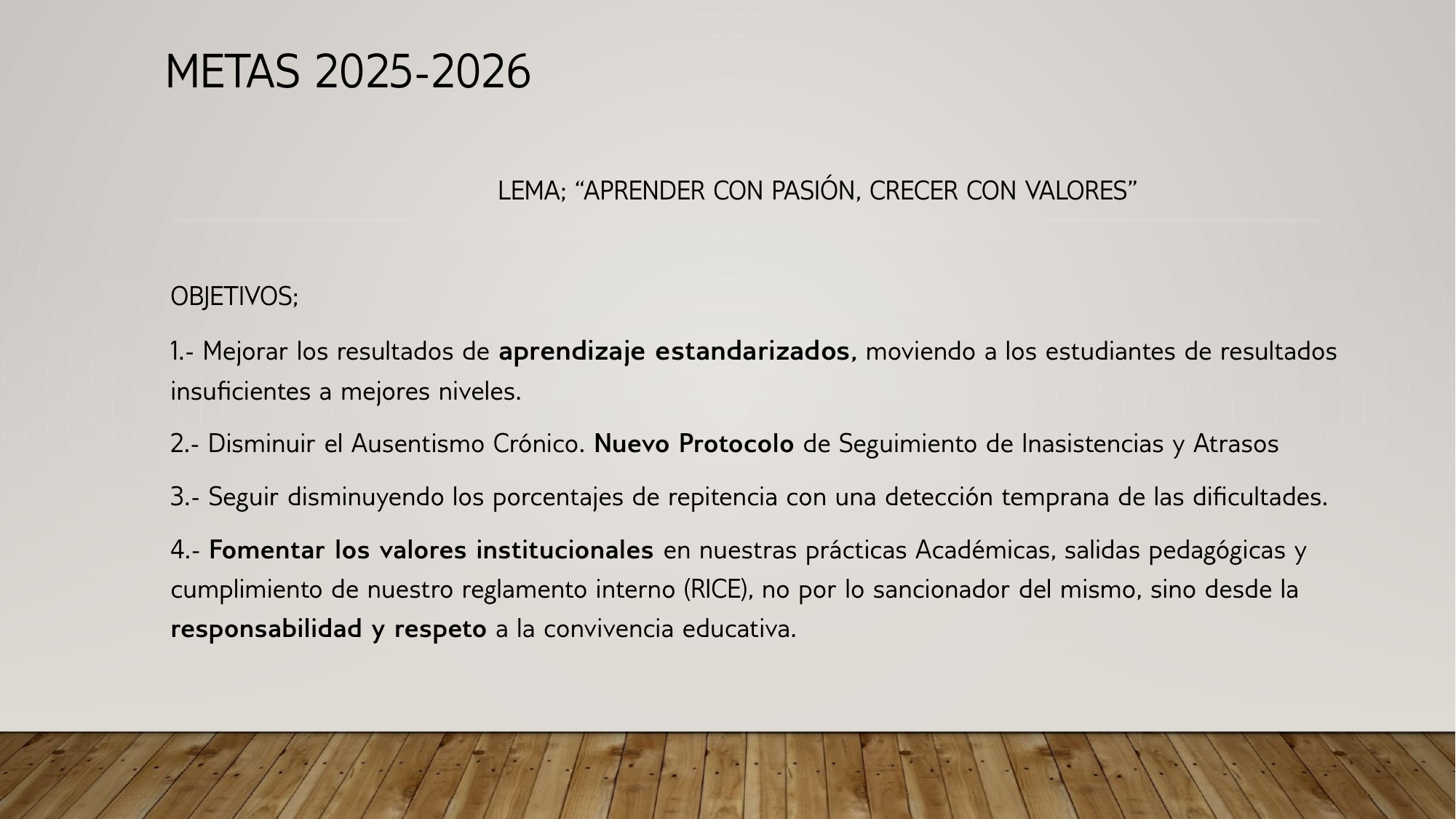

# METAS 2025-2026
                                        LEMA; “APRENDER CON PASIÓN, CRECER CON VALORES”

OBJETIVOS;
1.- Mejorar los resultados de aprendizaje estandarizados, moviendo a los estudiantes de resultados insuficientes a mejores niveles.
2.- Disminuir el Ausentismo Crónico. Nuevo Protocolo de Seguimiento de Inasistencias y Atrasos
3.- Seguir disminuyendo los porcentajes de repitencia con una detección temprana de las dificultades.
4.- Fomentar los valores institucionales en nuestras prácticas Académicas, salidas pedagógicas y cumplimiento de nuestro reglamento interno (RICE), no por lo sancionador del mismo, sino desde la responsabilidad y respeto a la convivencia educativa.